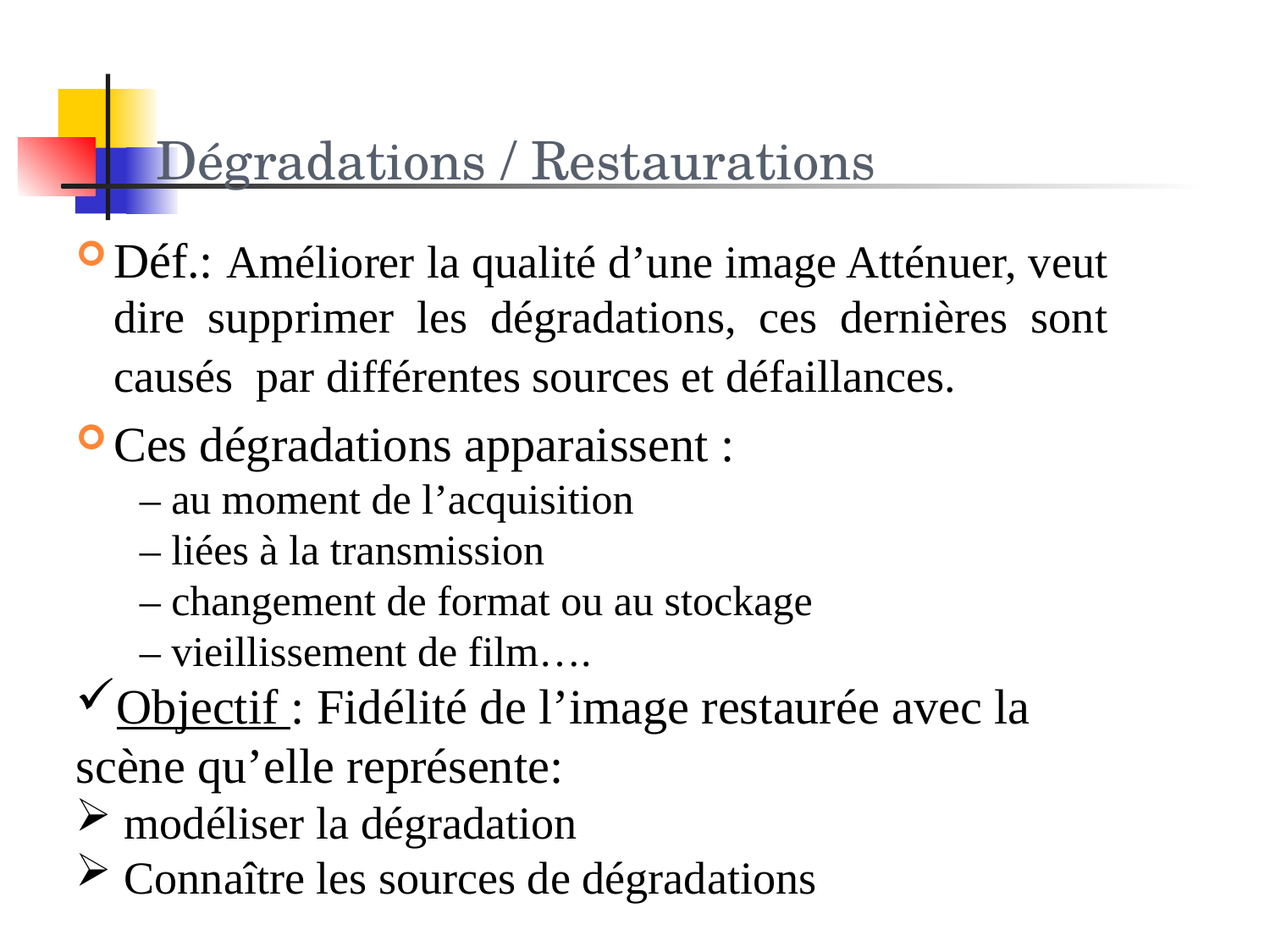

Dégradations / Restaurations
Déf.: Améliorer la qualité d’une image Atténuer, veut dire supprimer les dégradations, ces dernières sont causés  par différentes sources et défaillances.
Ces dégradations apparaissent :
– au moment de l’acquisition
– liées à la transmission
– changement de format ou au stockage
– vieillissement de film….
Objectif : Fidélité de l’image restaurée avec la scène qu’elle représente:
 modéliser la dégradation
 Connaître les sources de dégradations